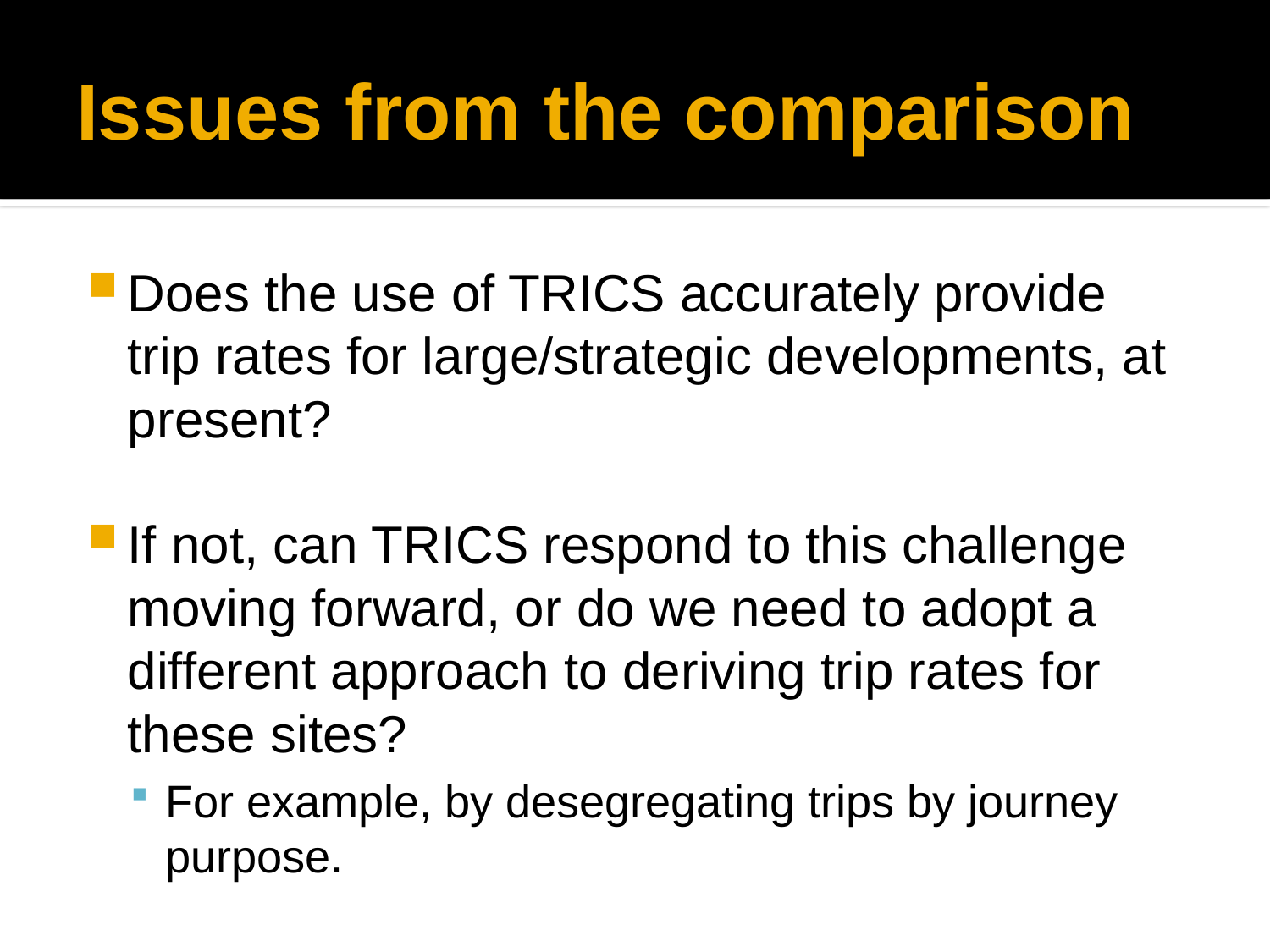

# Issues from the comparison
Does the use of TRICS accurately provide trip rates for large/strategic developments, at present?

If not, can TRICS respond to this challenge moving forward, or do we need to adopt a different approach to deriving trip rates for these sites?
For example, by desegregating trips by journey purpose.